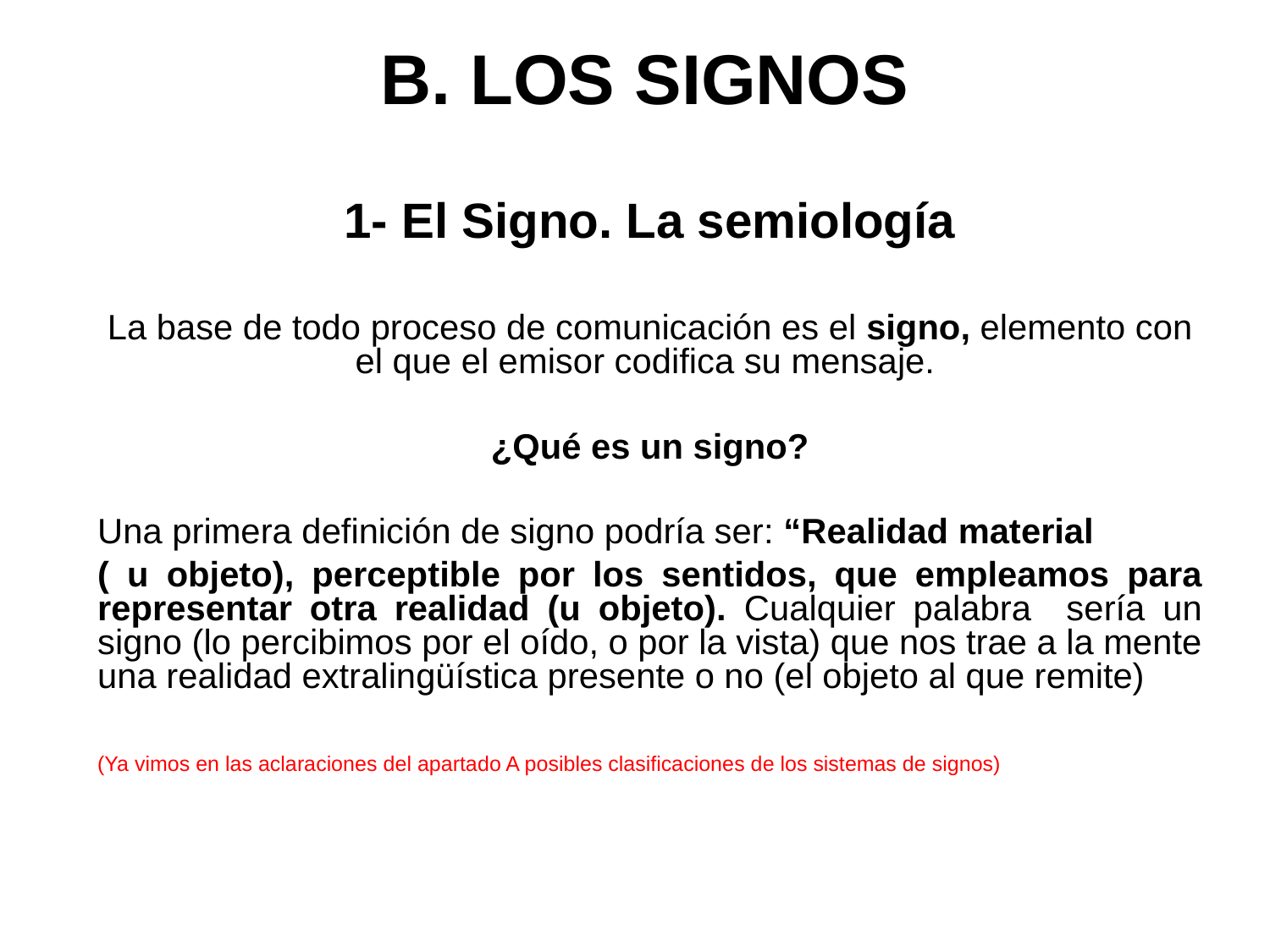

B. LOS SIGNOS

1- El Signo. La semiología

La base de todo proceso de comunicación es el signo, elemento con el que el emisor codifica su mensaje.

¿Qué es un signo?

Una primera definición de signo podría ser: “Realidad material
( u objeto), perceptible por los sentidos, que empleamos para representar otra realidad (u objeto). Cualquier palabra  sería un signo (lo percibimos por el oído, o por la vista) que nos trae a la mente una realidad extralingüística presente o no (el objeto al que remite)

(Ya vimos en las aclaraciones del apartado A posibles clasificaciones de los sistemas de signos)